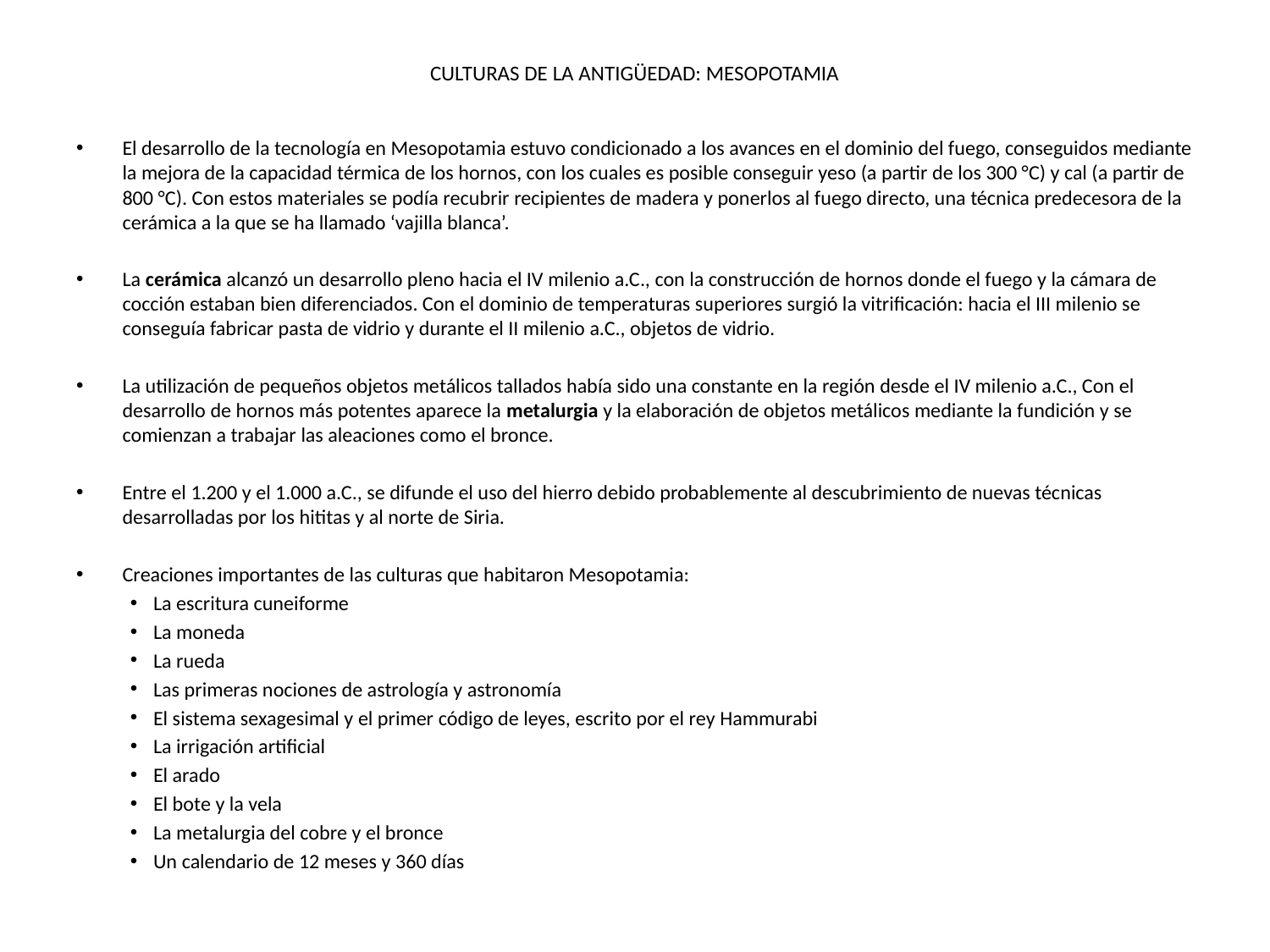

# CULTURAS DE LA ANTIGÜEDAD: MESOPOTAMIA
El desarrollo de la tecnología en Mesopotamia estuvo condicionado a los avances en el dominio del fuego, conseguidos mediante la mejora de la capacidad térmica de los hornos, con los cuales es posible conseguir yeso (a partir de los 300 °C) y cal (a partir de 800 °C). Con estos materiales se podía recubrir recipientes de madera y ponerlos al fuego directo, una técnica predecesora de la cerámica a la que se ha llamado ‘vajilla blanca’.

La cerámica alcanzó un desarrollo pleno hacia el IV milenio a.C., con la construcción de hornos donde el fuego y la cámara de cocción estaban bien diferenciados. Con el dominio de temperaturas superiores surgió la vitrificación: hacia el III milenio se conseguía fabricar pasta de vidrio y durante el II milenio a.C., objetos de vidrio.

La utilización de pequeños objetos metálicos tallados había sido una constante en la región desde el IV milenio a.C., Con el desarrollo de hornos más potentes aparece la metalurgia y la elaboración de objetos metálicos mediante la fundición y se comienzan a trabajar las aleaciones como el bronce.

Entre el 1.200 y el 1.000 a.C., se difunde el uso del hierro debido probablemente al descubrimiento de nuevas técnicas desarrolladas por los hititas y al norte de Siria.

Creaciones importantes de las culturas que habitaron Mesopotamia:
La escritura cuneiforme
La moneda
La rueda
Las primeras nociones de astrología y astronomía
El sistema sexagesimal y el primer código de leyes, escrito por el rey Hammurabi
La irrigación artificial
El arado
El bote y la vela
La metalurgia del cobre y el bronce
Un calendario de 12 meses y 360 días